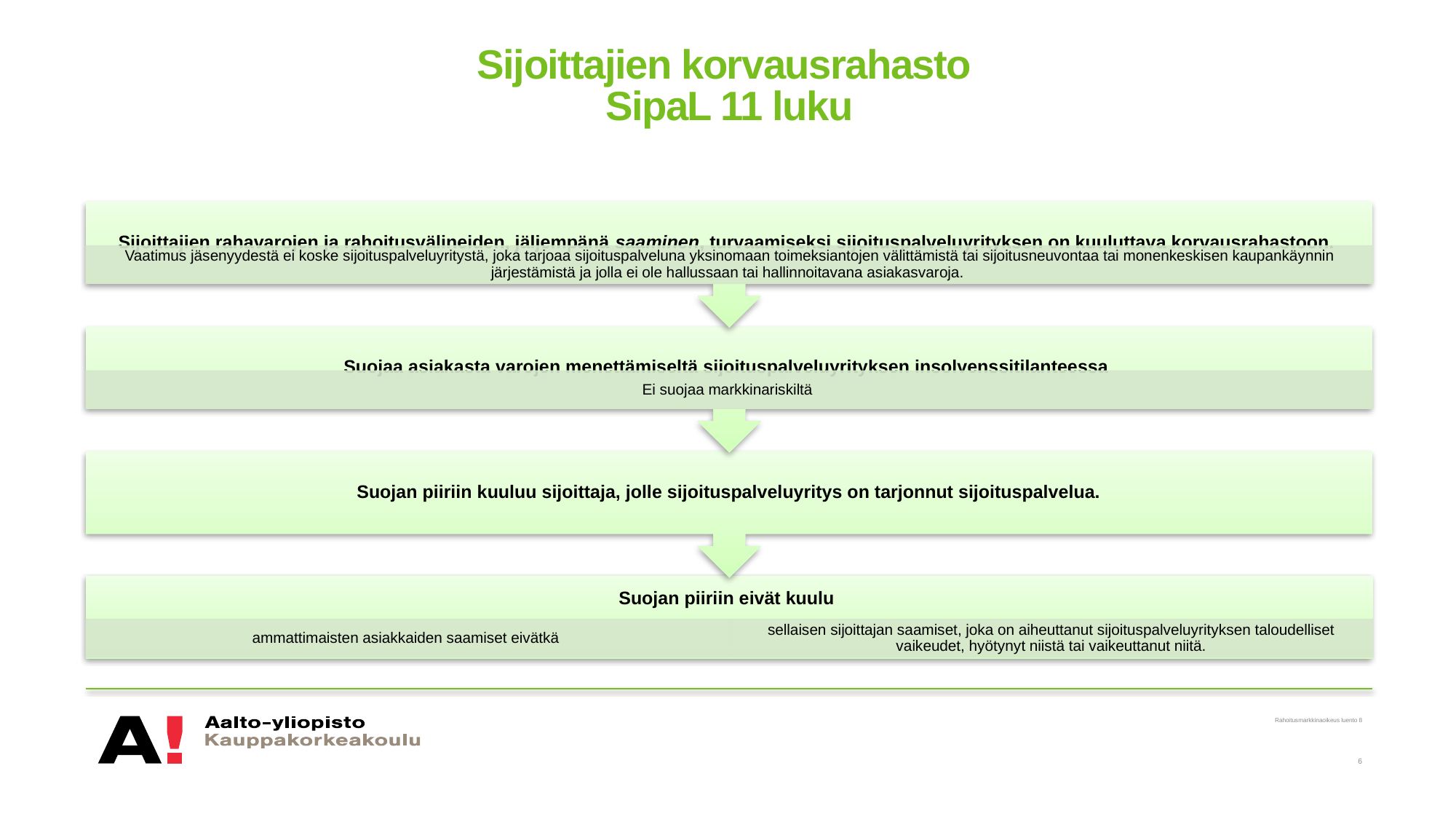

# Sijoittajien korvausrahasto SipaL 11 luku
Suojan piiriin eivät kuulu
ammattimaisten asiakkaiden saamiset eivätkä
sellaisen sijoittajan saamiset, joka on aiheuttanut sijoituspalveluyrityksen taloudelliset vaikeudet, hyötynyt niistä tai vaikeuttanut niitä.
Suojan piiriin kuuluu sijoittaja, jolle sijoituspalveluyritys on tarjonnut sijoituspalvelua.
Suojaa asiakasta varojen menettämiseltä sijoituspalveluyrityksen insolvenssitilanteessa
Ei suojaa markkinariskiltä
Sijoittajien rahavarojen ja rahoitusvälineiden, jäljempänä saaminen, turvaamiseksi sijoituspalveluyrityksen on kuuluttava korvausrahastoon.
Vaatimus jäsenyydestä ei koske sijoituspalveluyritystä, joka tarjoaa sijoituspalveluna yksinomaan toimeksiantojen välittämistä tai sijoitusneuvontaa tai monenkeskisen kaupankäynnin järjestämistä ja jolla ei ole hallussaan tai hallinnoitavana asiakasvaroja.
Rahoitusmarkkinaoikeus luento 8
6